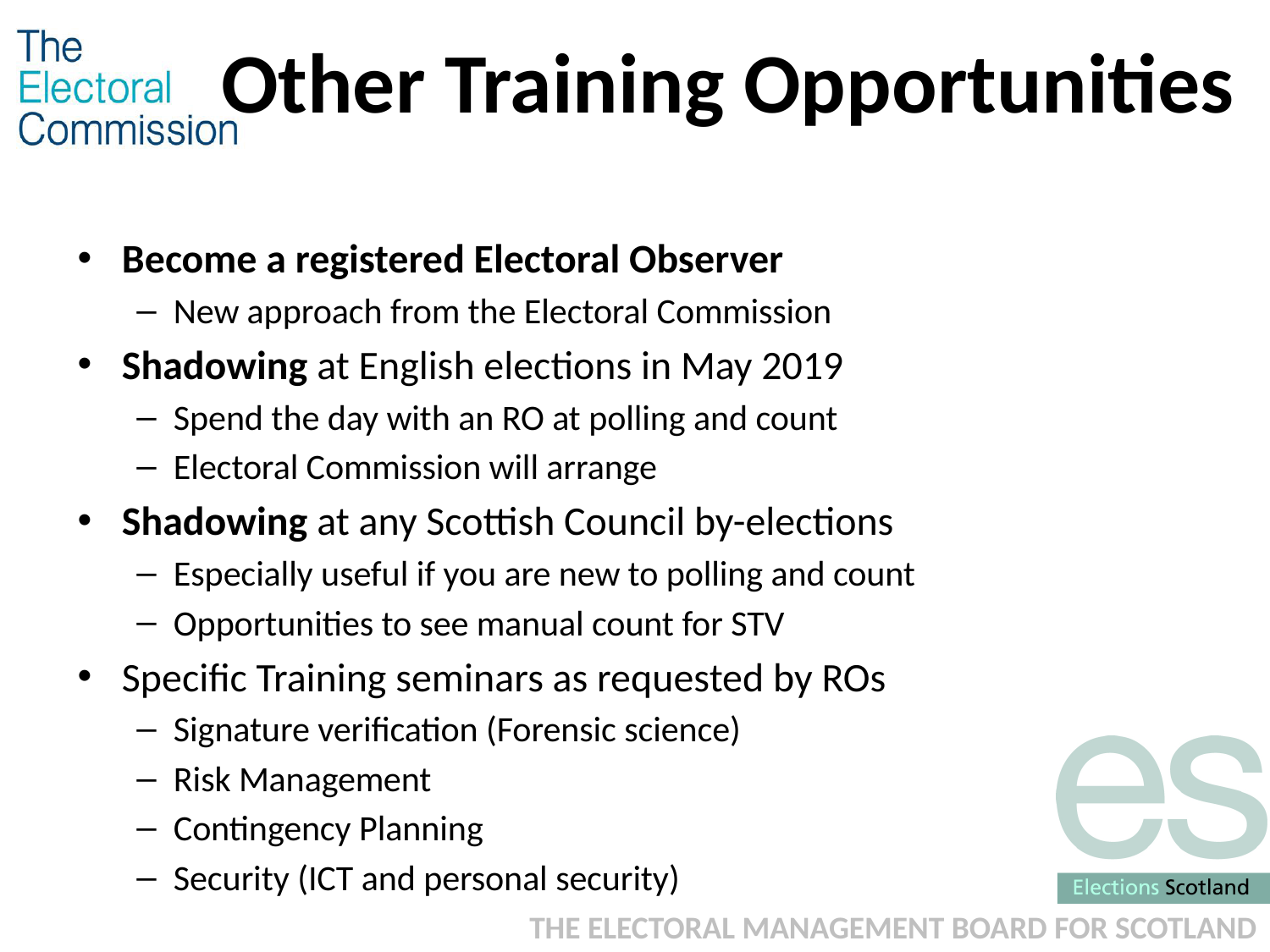

# Other Training Opportunities
Become a registered Electoral Observer
New approach from the Electoral Commission
Shadowing at English elections in May 2019
Spend the day with an RO at polling and count
Electoral Commission will arrange
Shadowing at any Scottish Council by-elections
Especially useful if you are new to polling and count
Opportunities to see manual count for STV
Specific Training seminars as requested by ROs
Signature verification (Forensic science)
Risk Management
Contingency Planning
Security (ICT and personal security)